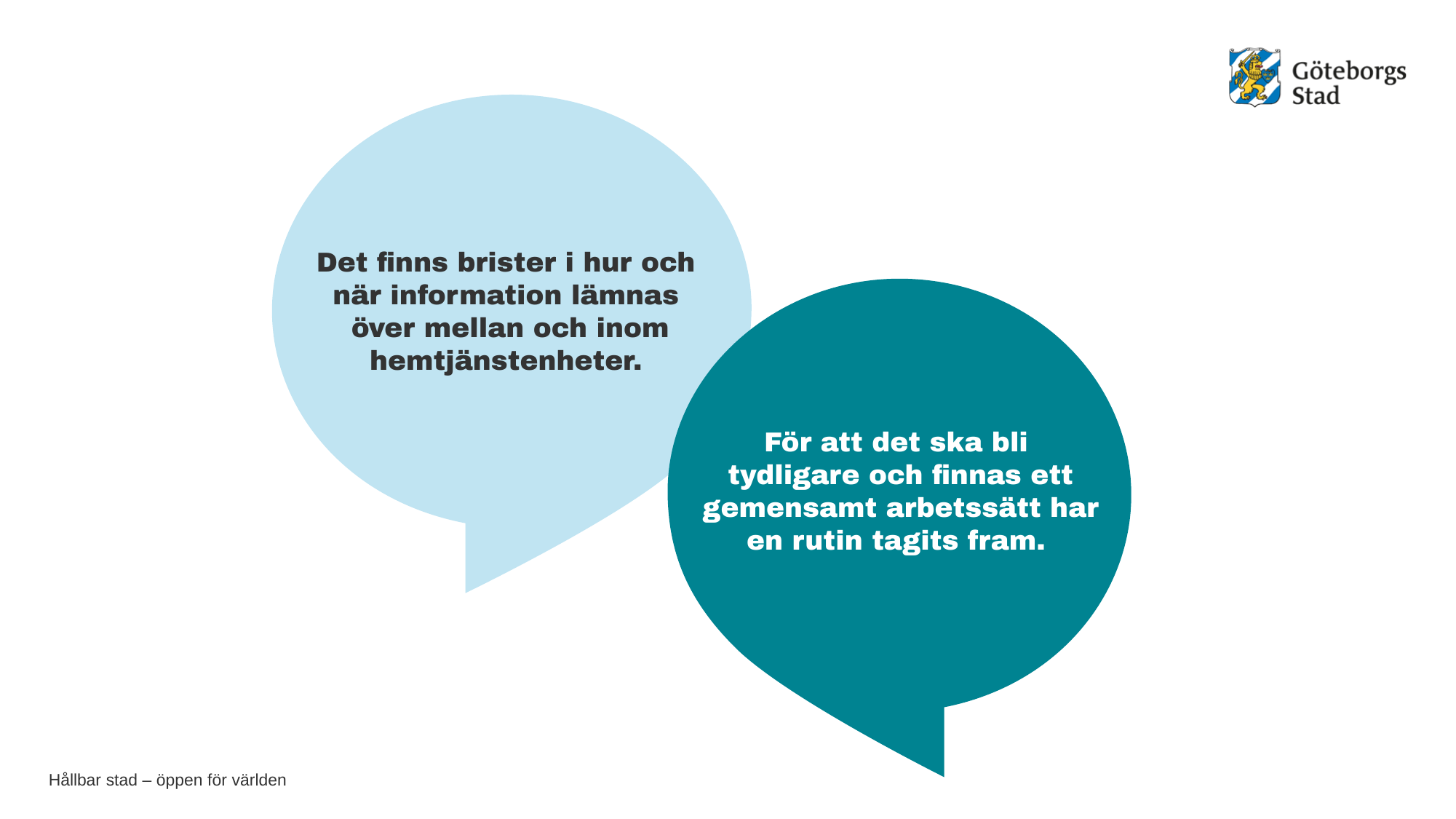

Det finns brister i hur och
när information lämnas
över mellan och inom hemtjänstenheter.

För att det ska bli
tydligare och finnas ett gemensamt arbetssätt har en rutin tagits fram.